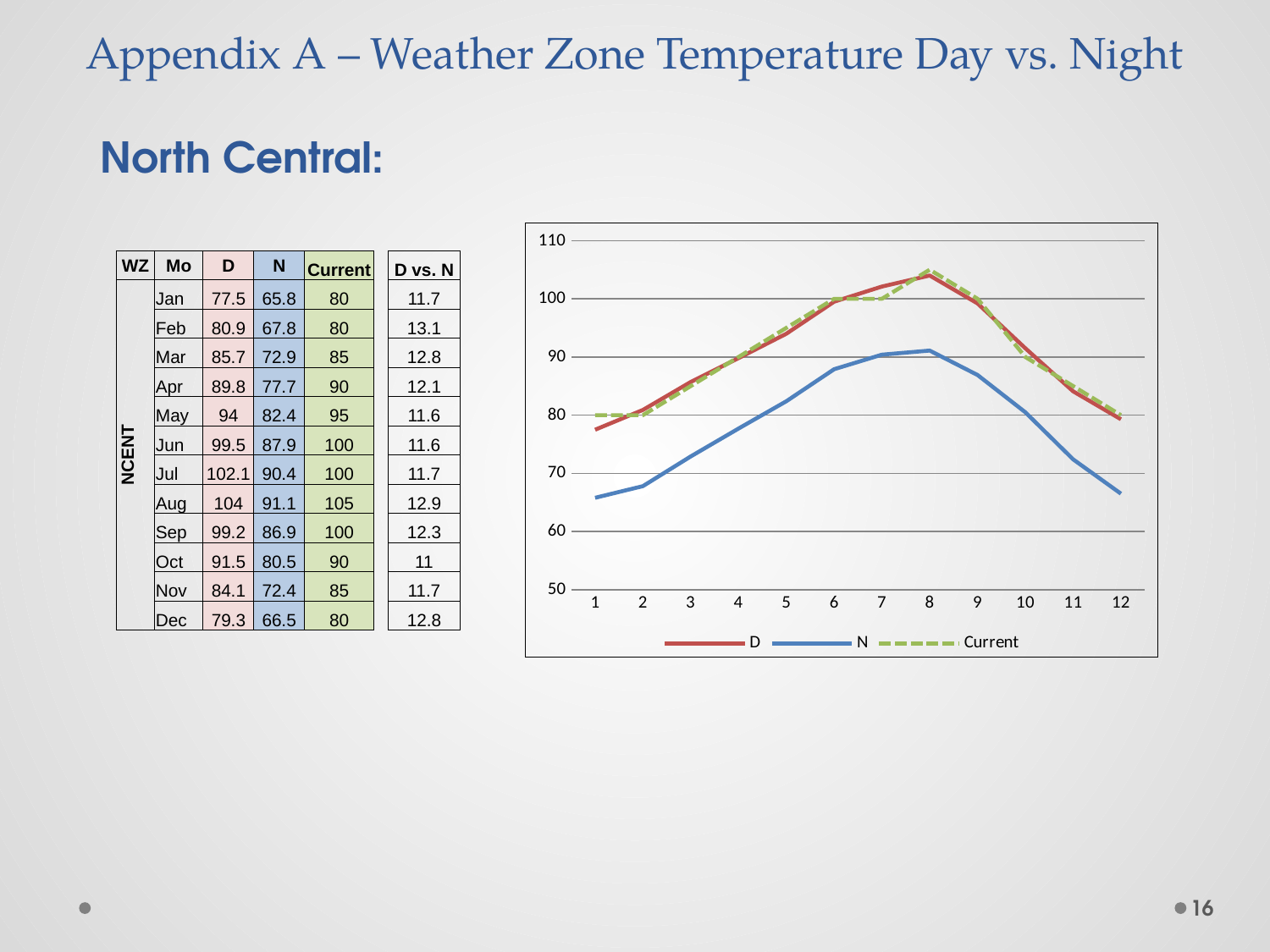

# Appendix A – Weather Zone Temperature Day vs. Night
North Central:

### Chart

| Category | D | N | Current |
|---|---|---|---|
| WZ | Mo | D | N | Current |  | D vs. N |
| --- | --- | --- | --- | --- | --- | --- |
| NCENT | Jan | 77.5 | 65.8 | 80 |  | 11.7 |
|  | Feb | 80.9 | 67.8 | 80 |  | 13.1 |
|  | Mar | 85.7 | 72.9 | 85 |  | 12.8 |
|  | Apr | 89.8 | 77.7 | 90 |  | 12.1 |
|  | May | 94 | 82.4 | 95 |  | 11.6 |
|  | Jun | 99.5 | 87.9 | 100 |  | 11.6 |
|  | Jul | 102.1 | 90.4 | 100 |  | 11.7 |
|  | Aug | 104 | 91.1 | 105 |  | 12.9 |
|  | Sep | 99.2 | 86.9 | 100 |  | 12.3 |
|  | Oct | 91.5 | 80.5 | 90 |  | 11 |
|  | Nov | 84.1 | 72.4 | 85 |  | 11.7 |
|  | Dec | 79.3 | 66.5 | 80 |  | 12.8 |
16